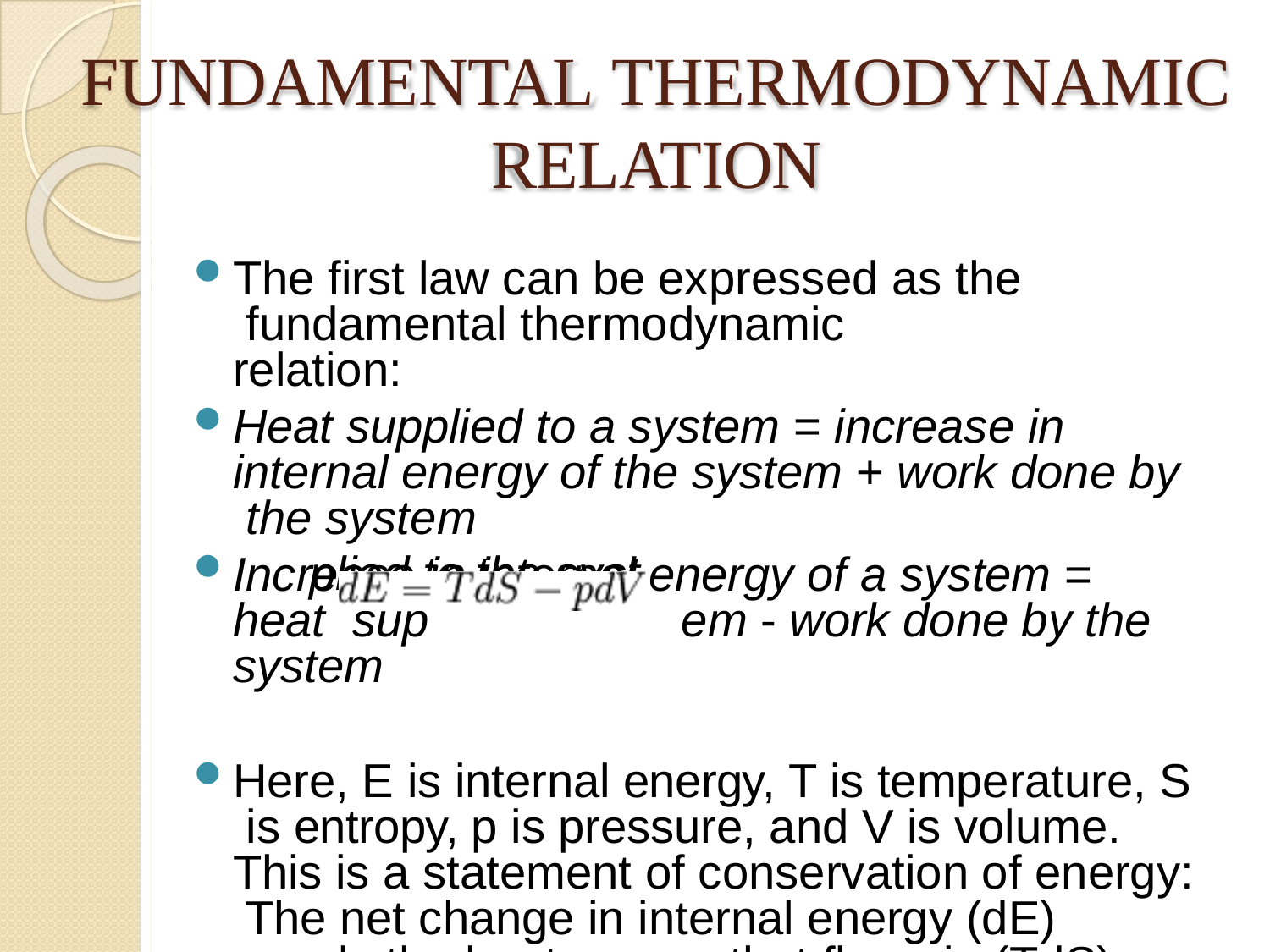

# FUNDAMENTAL THERMODYNAMIC

RELATION
The first law can be expressed as the  fundamental thermodynamic relation:
Heat supplied to a system = increase in  internal energy of the system + work done by  the system
Increase in internal energy of a system = heat  sup	em - work done by the  system

Here, E is internal energy, T is temperature, S  is entropy, p is pressure, and V is volume.  This is a statement of conservation of energy:  The net change in internal energy (dE)  equals the heat energy that flows in (TdS),

plied to the syst